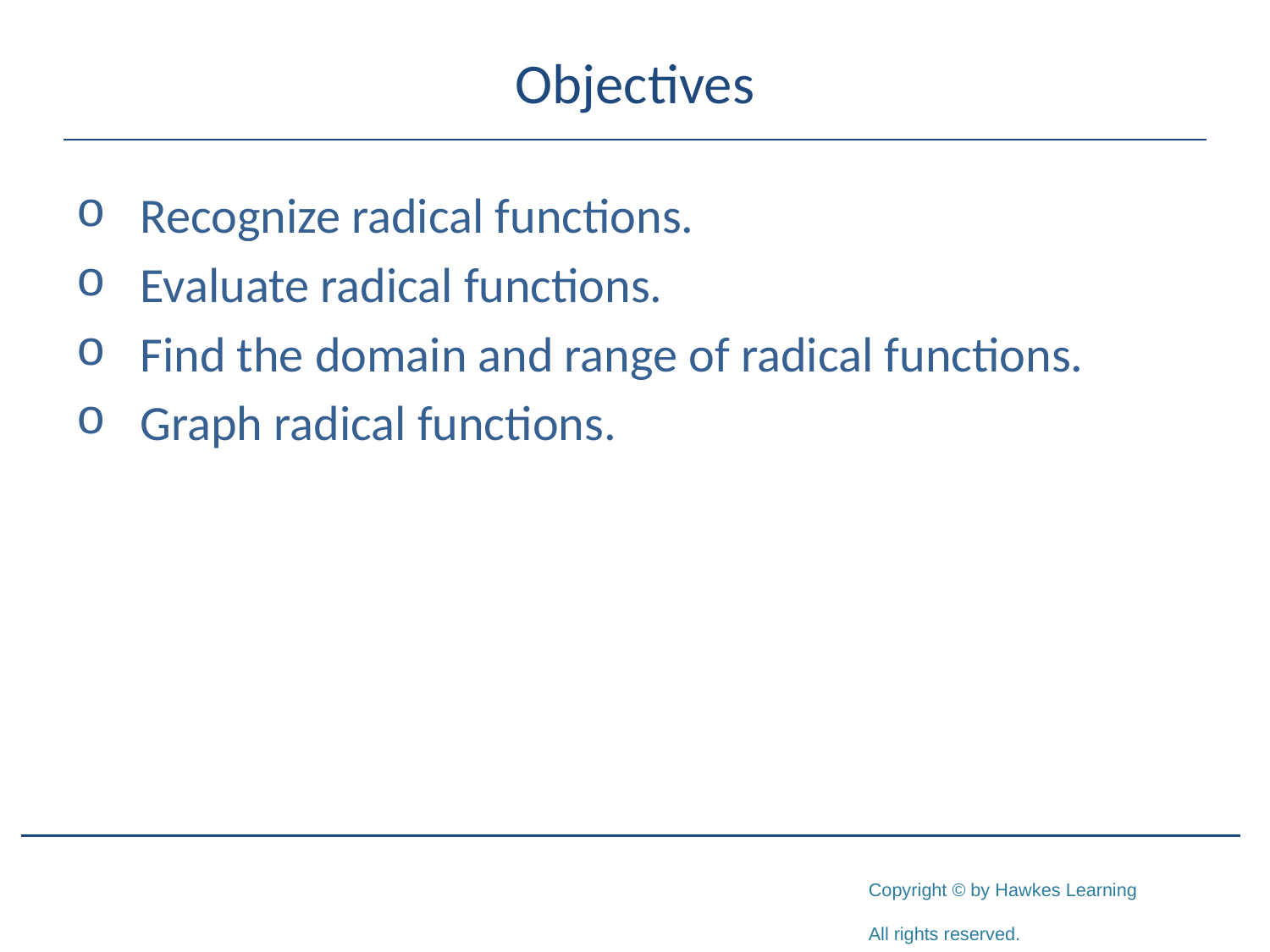

# Objectives
Recognize radical functions.
Evaluate radical functions.
Find the domain and range of radical functions.
Graph radical functions.